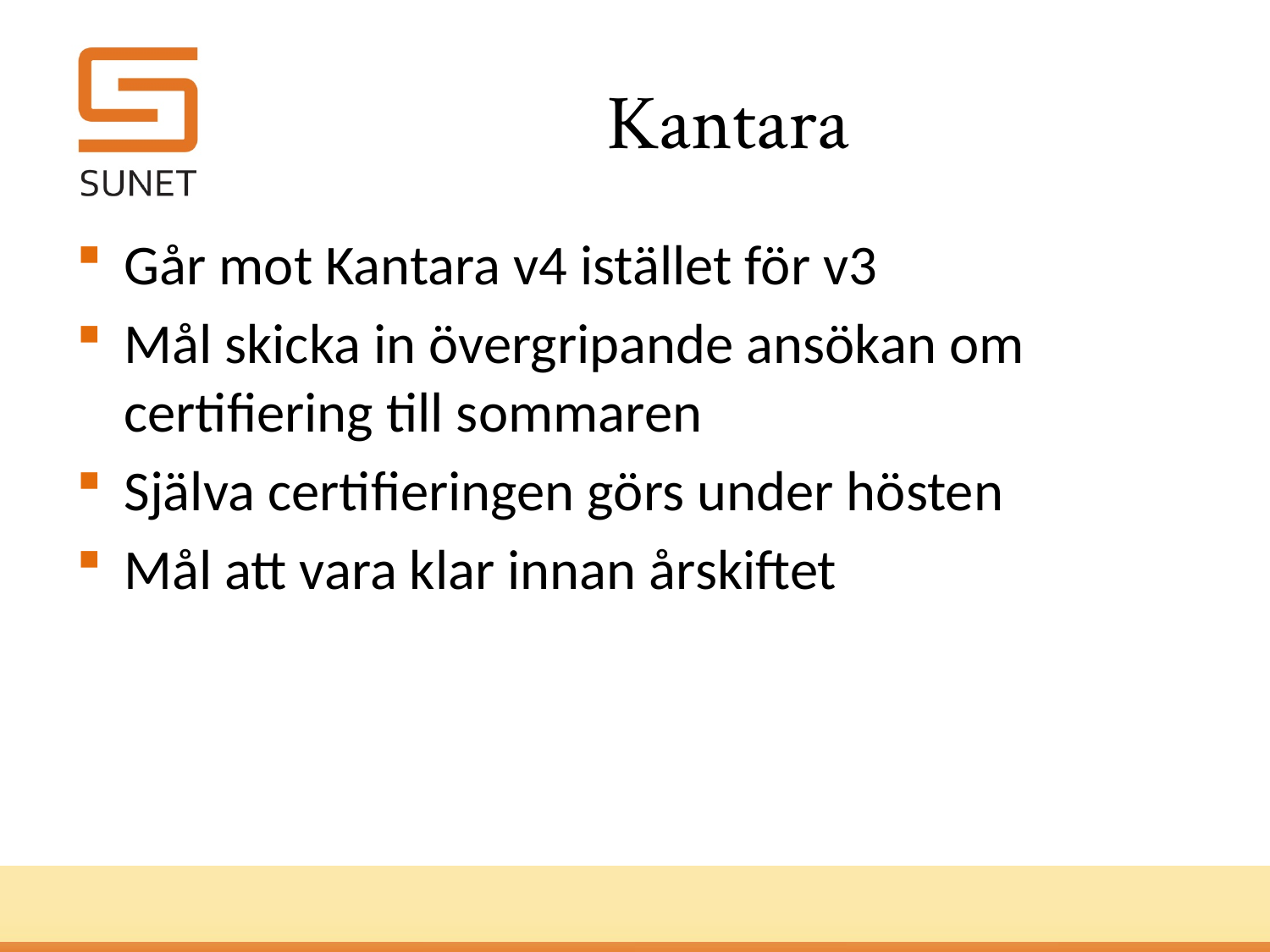

# Kantara
Går mot Kantara v4 istället för v3
Mål skicka in övergripande ansökan om certifiering till sommaren
Själva certifieringen görs under hösten
Mål att vara klar innan årskiftet